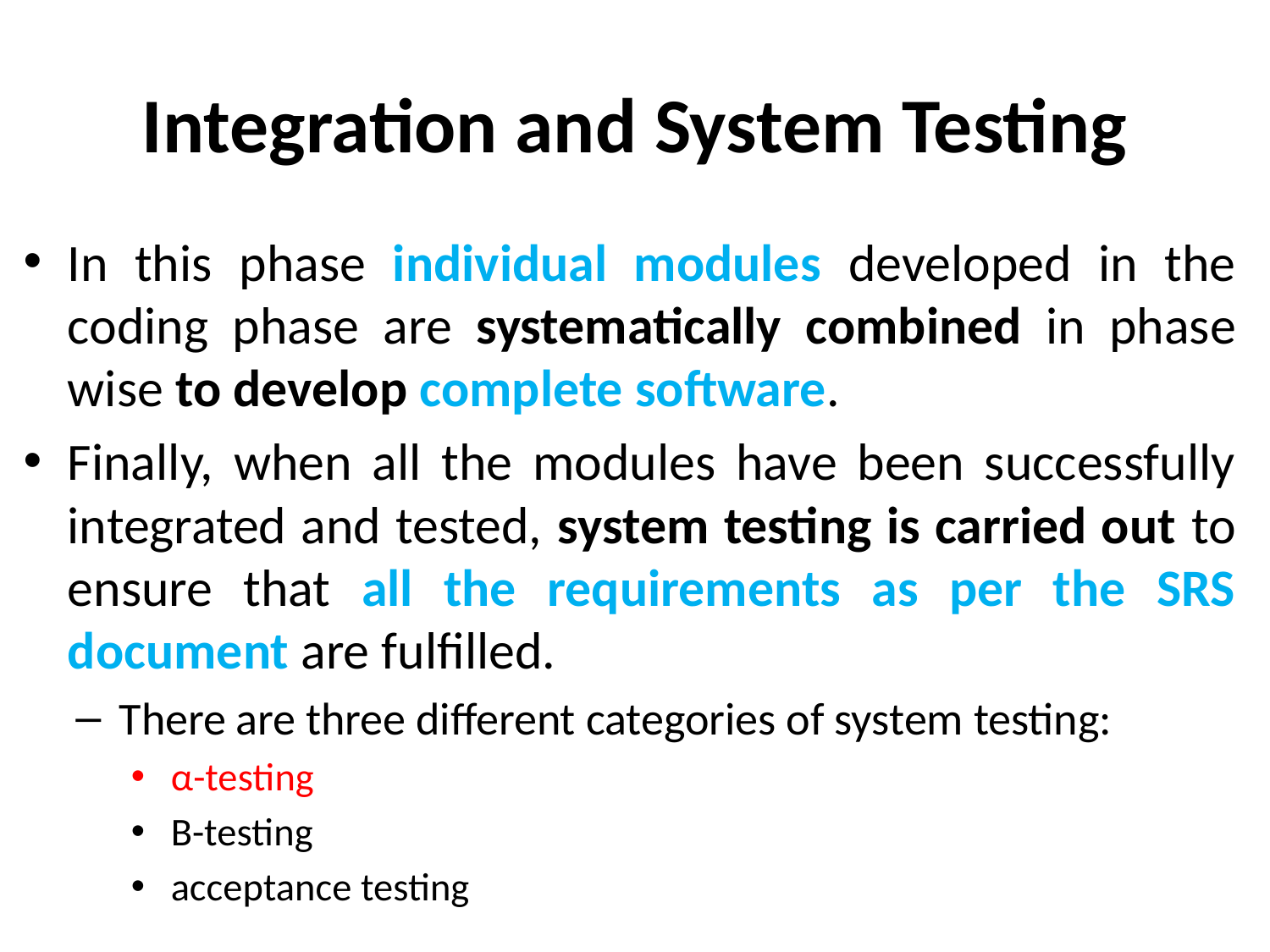

# Integration and System Testing
In this phase individual modules developed in the coding phase are systematically combined in phase wise to develop complete software.
Finally, when all the modules have been successfully integrated and tested, system testing is carried out to ensure that all the requirements as per the SRS document are fulfilled.
There are three different categories of system testing:
α-testing
Β-testing
acceptance testing